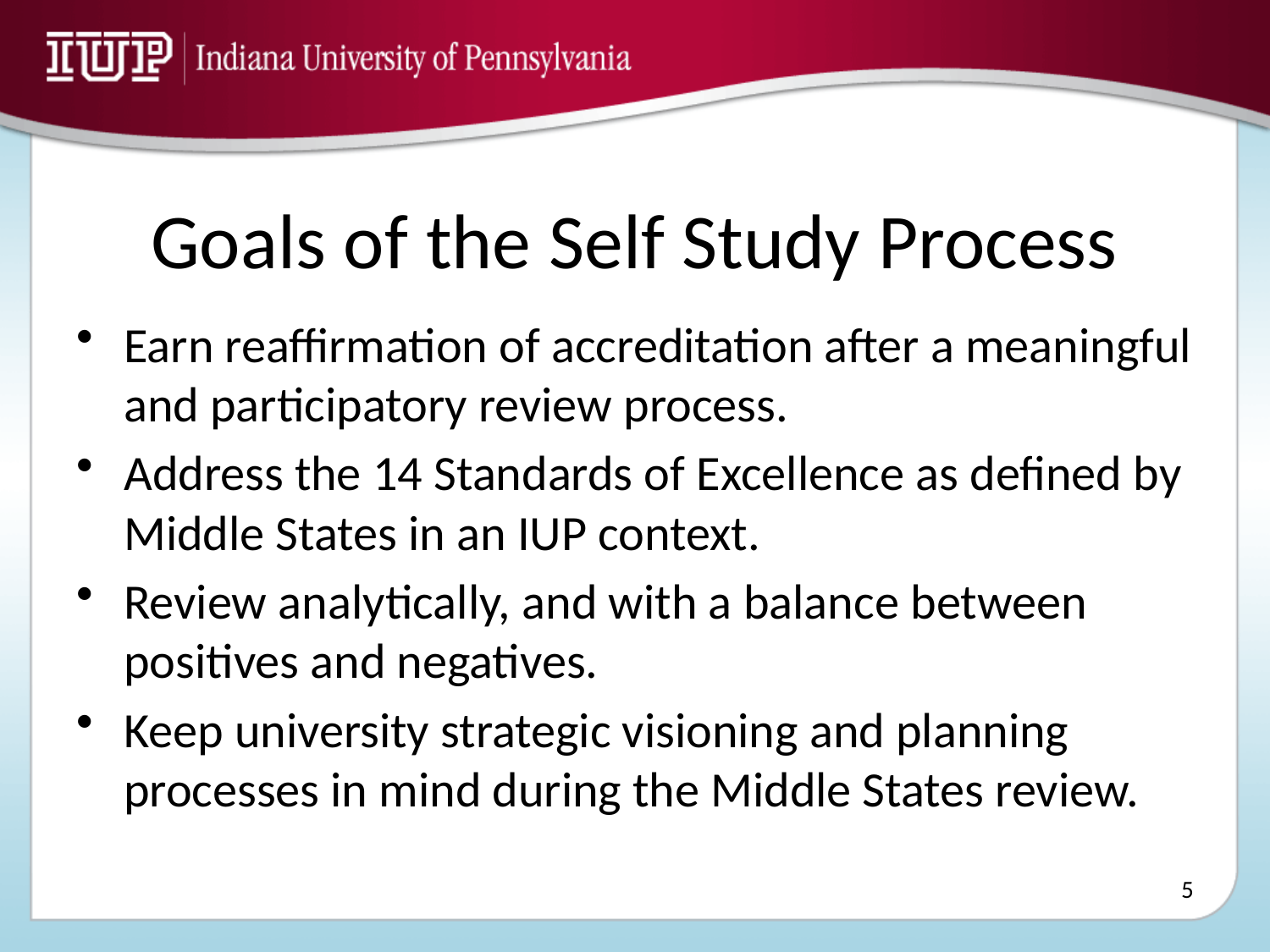

# Goals of the Self Study Process
Earn reaffirmation of accreditation after a meaningful and participatory review process.
Address the 14 Standards of Excellence as defined by Middle States in an IUP context.
Review analytically, and with a balance between positives and negatives.
Keep university strategic visioning and planning processes in mind during the Middle States review.

5